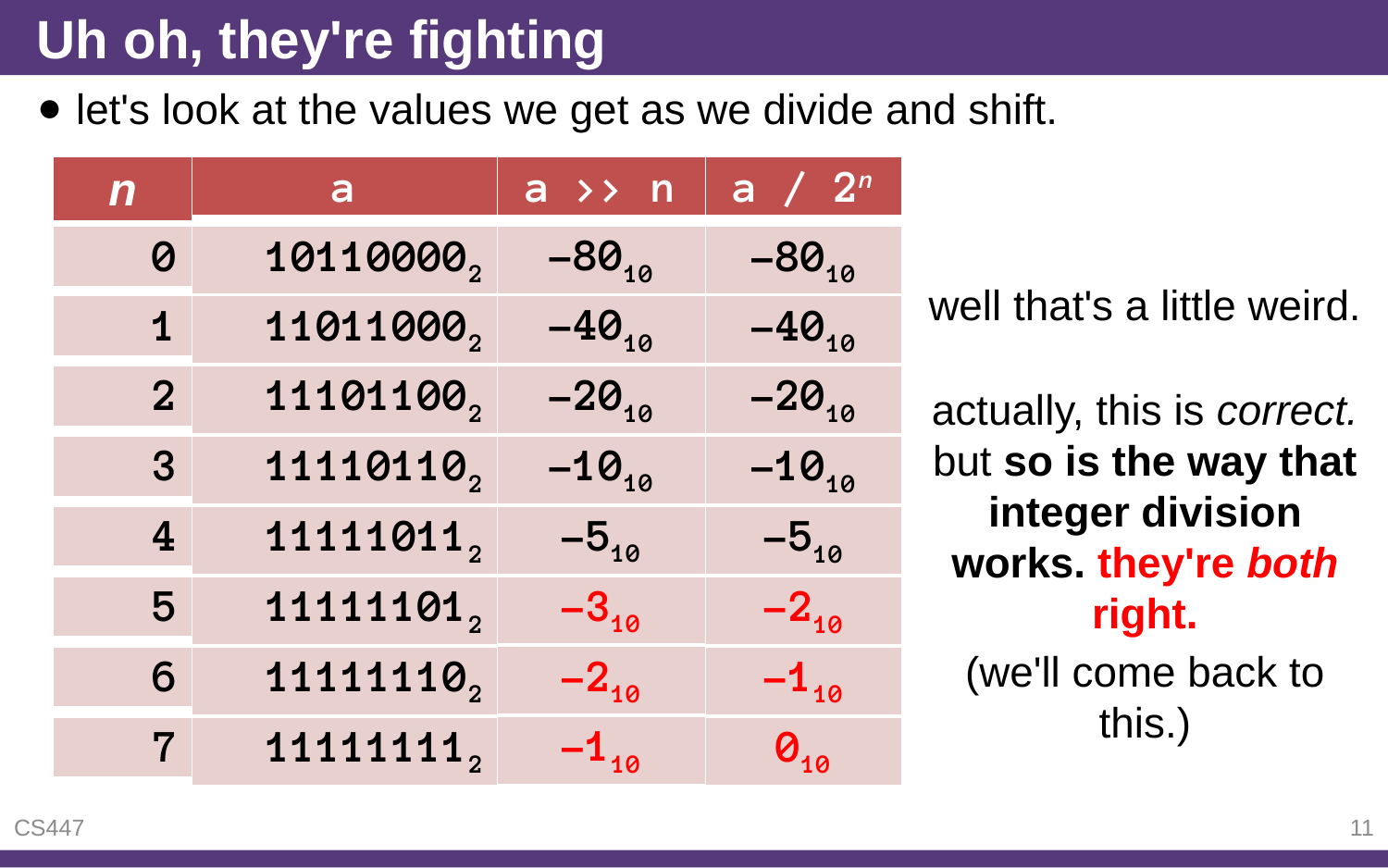

# Uh oh, they're fighting
let's look at the values we get as we divide and shift.
| n |
| --- |
| a |
| --- |
| a >> n |
| --- |
| a / 2n |
| --- |
| -8010 |
| --- |
| 0 |
| --- |
| 101100002 |
| --- |
| -8010 |
| --- |
well that's a little weird.
| -4010 |
| --- |
| 1 |
| --- |
| 110110002 |
| --- |
| -4010 |
| --- |
| -2010 |
| --- |
| 2 |
| --- |
| 111011002 |
| --- |
| -2010 |
| --- |
actually, this is correct. but so is the way that integer division works. they're both right.
| -1010 |
| --- |
| 3 |
| --- |
| 111101102 |
| --- |
| -1010 |
| --- |
| -510 |
| --- |
| 4 |
| --- |
| 111110112 |
| --- |
| -510 |
| --- |
| -310 |
| --- |
| 5 |
| --- |
| 111111012 |
| --- |
| -210 |
| --- |
(we'll come back to this.)
| -210 |
| --- |
| 6 |
| --- |
| 111111102 |
| --- |
| -110 |
| --- |
| -110 |
| --- |
| 7 |
| --- |
| 111111112 |
| --- |
| 010 |
| --- |
CS447
11